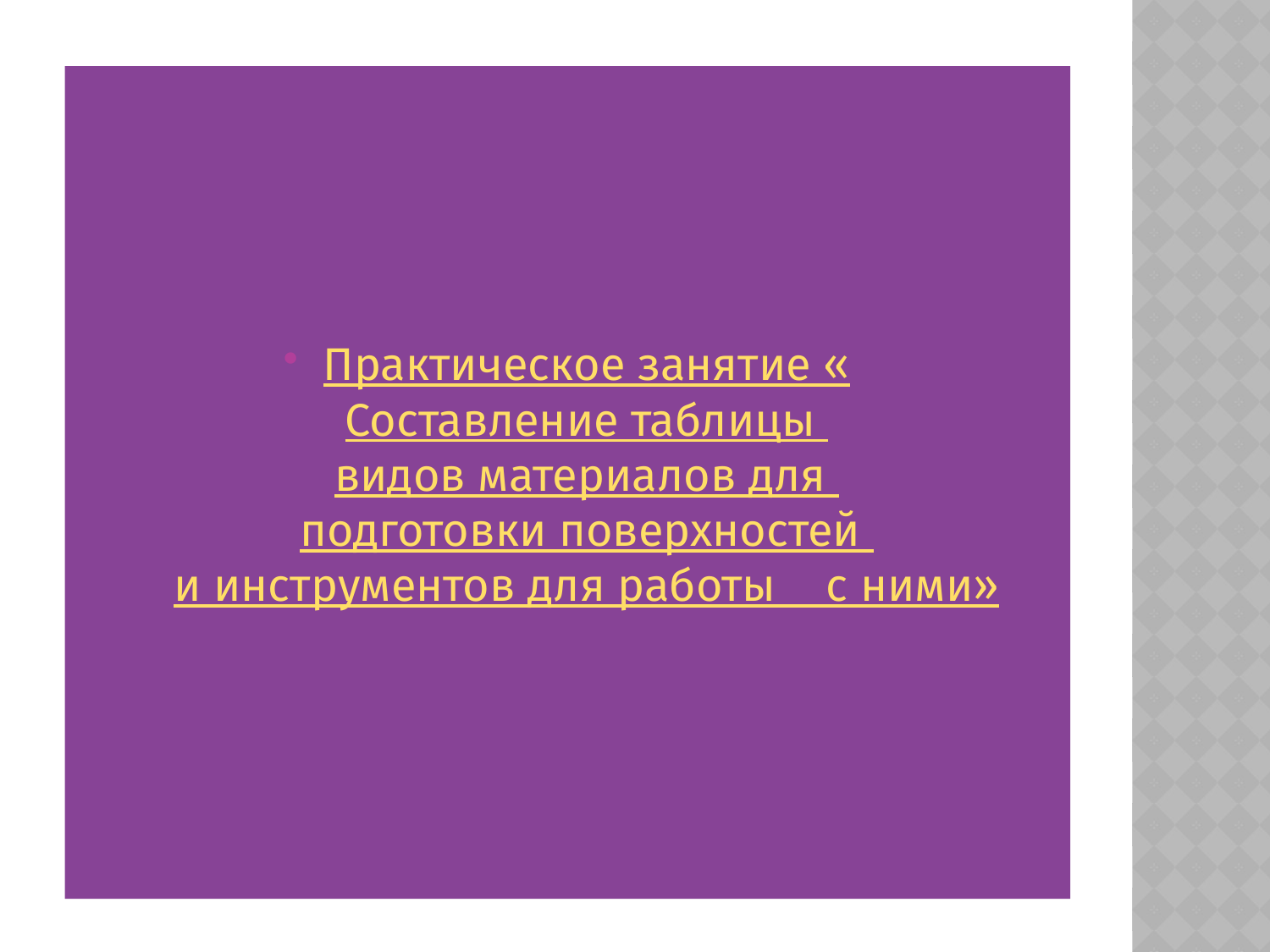

#

Практическое занятие «Составление таблицы видов материалов для подготовки поверхностей и инструментов для работы    с ними»